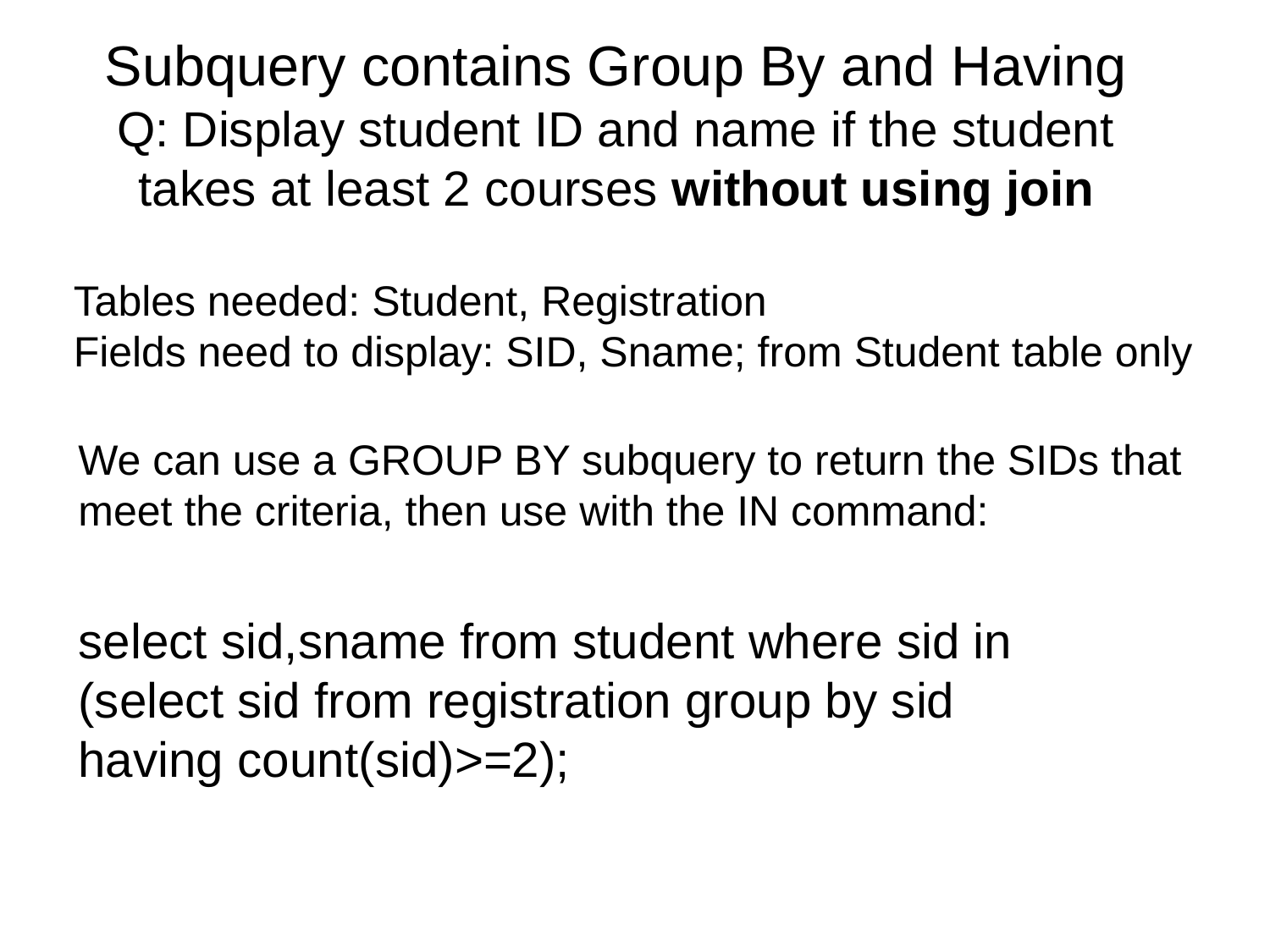

# Subquery contains Group By and Having Q: Display student ID and name if the student takes at least 2 courses without using join
Tables needed: Student, Registration
Fields need to display: SID, Sname; from Student table only
We can use a GROUP BY subquery to return the SIDs that meet the criteria, then use with the IN command:

select sid,sname from student where sid in (select sid from registration group by sid having count(sid)>=2);